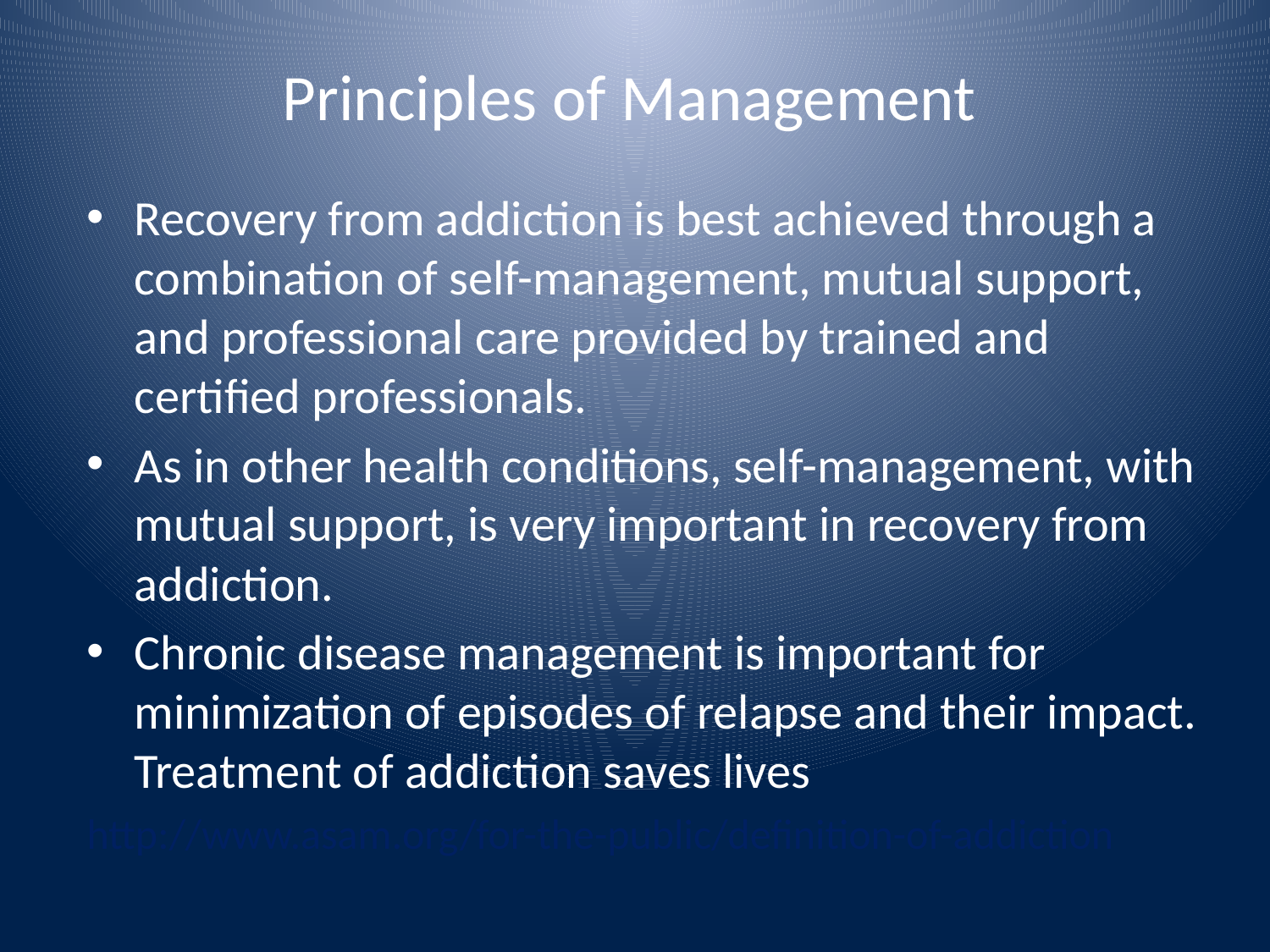

# Principles of Management
Recovery from addiction is best achieved through a combination of self-management, mutual support, and professional care provided by trained and certified professionals.
As in other health conditions, self-management, with mutual support, is very important in recovery from addiction.
Chronic disease management is important for minimization of episodes of relapse and their impact. Treatment of addiction saves lives
http://www.asam.org/for-the-public/definition-of-addiction